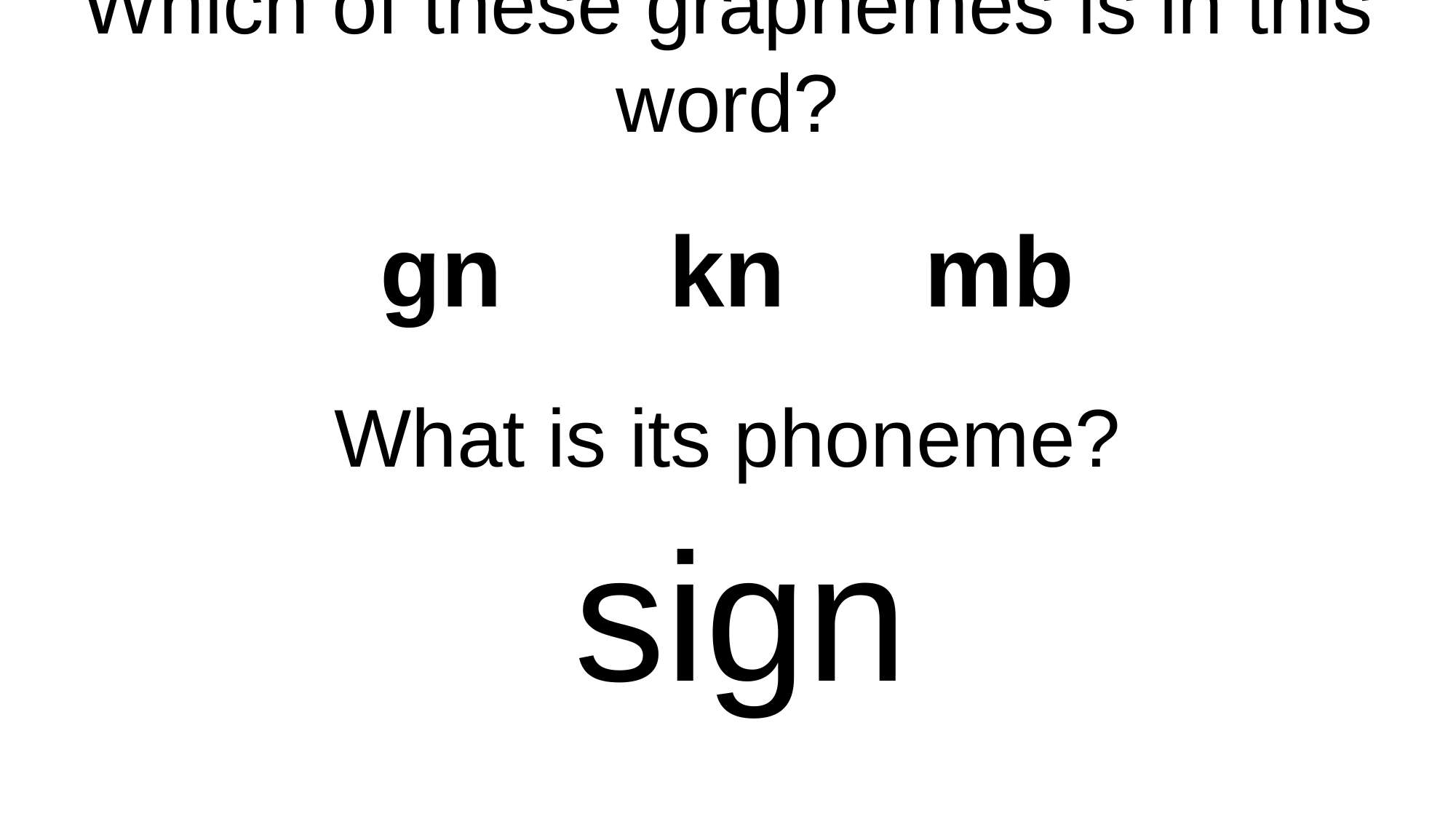

Which of these graphemes is in this word?

gn      kn     mb

What is its phoneme?
# sign